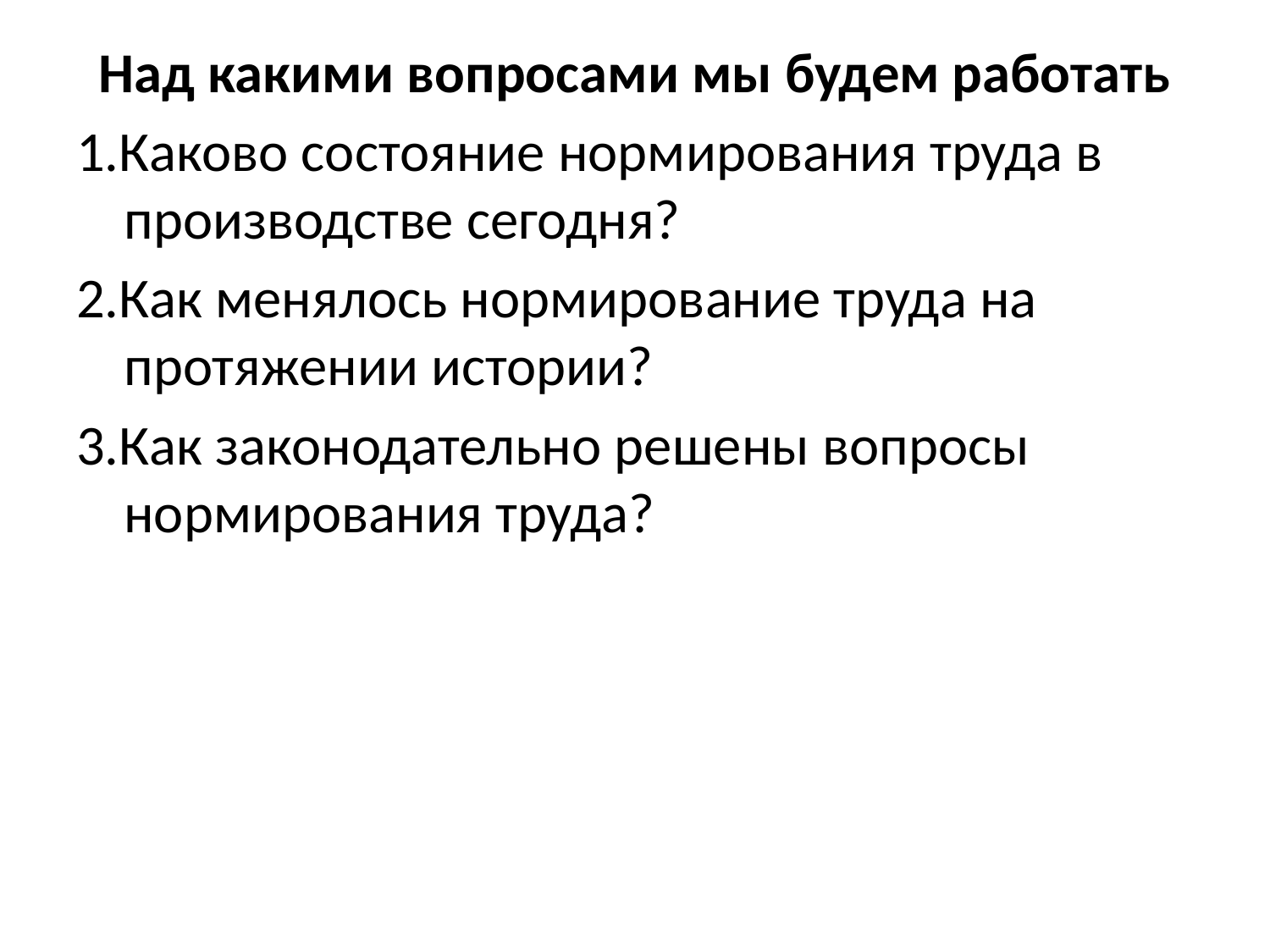

Над какими вопросами мы будем работать
1.Каково состояние нормирования труда в производстве сегодня?
2.Как менялось нормирование труда на протяжении истории?
3.Как законодательно решены вопросы нормирования труда?